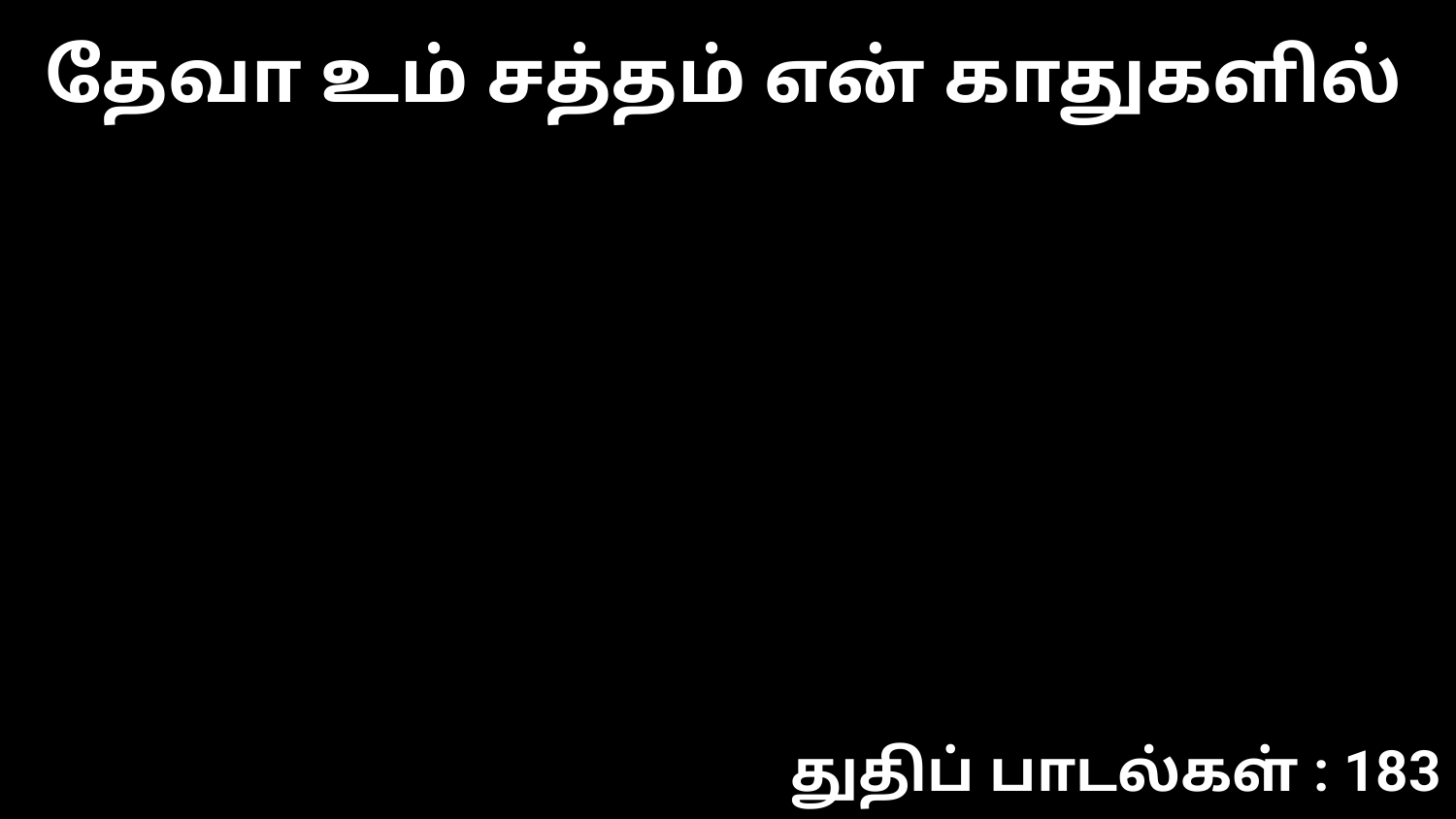

தேவா உம் சத்தம் என் காதுகளில்
துதிப் பாடல்கள் : 183